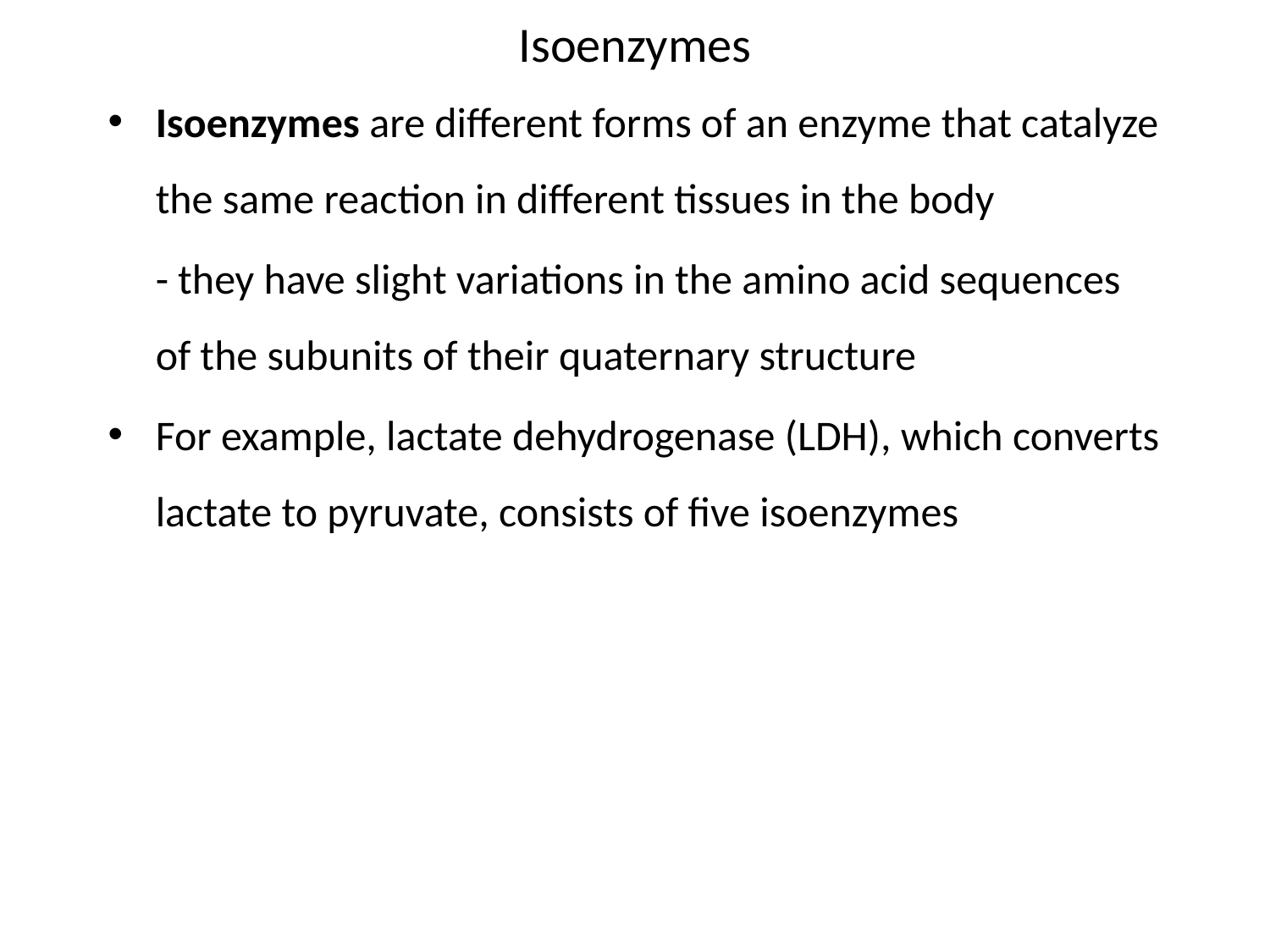

# Isoenzymes
Isoenzymes are different forms of an enzyme that catalyze the same reaction in different tissues in the body
	- they have slight variations in the amino acid sequences of the subunits of their quaternary structure
For example, lactate dehydrogenase (LDH), which converts lactate to pyruvate, consists of five isoenzymes